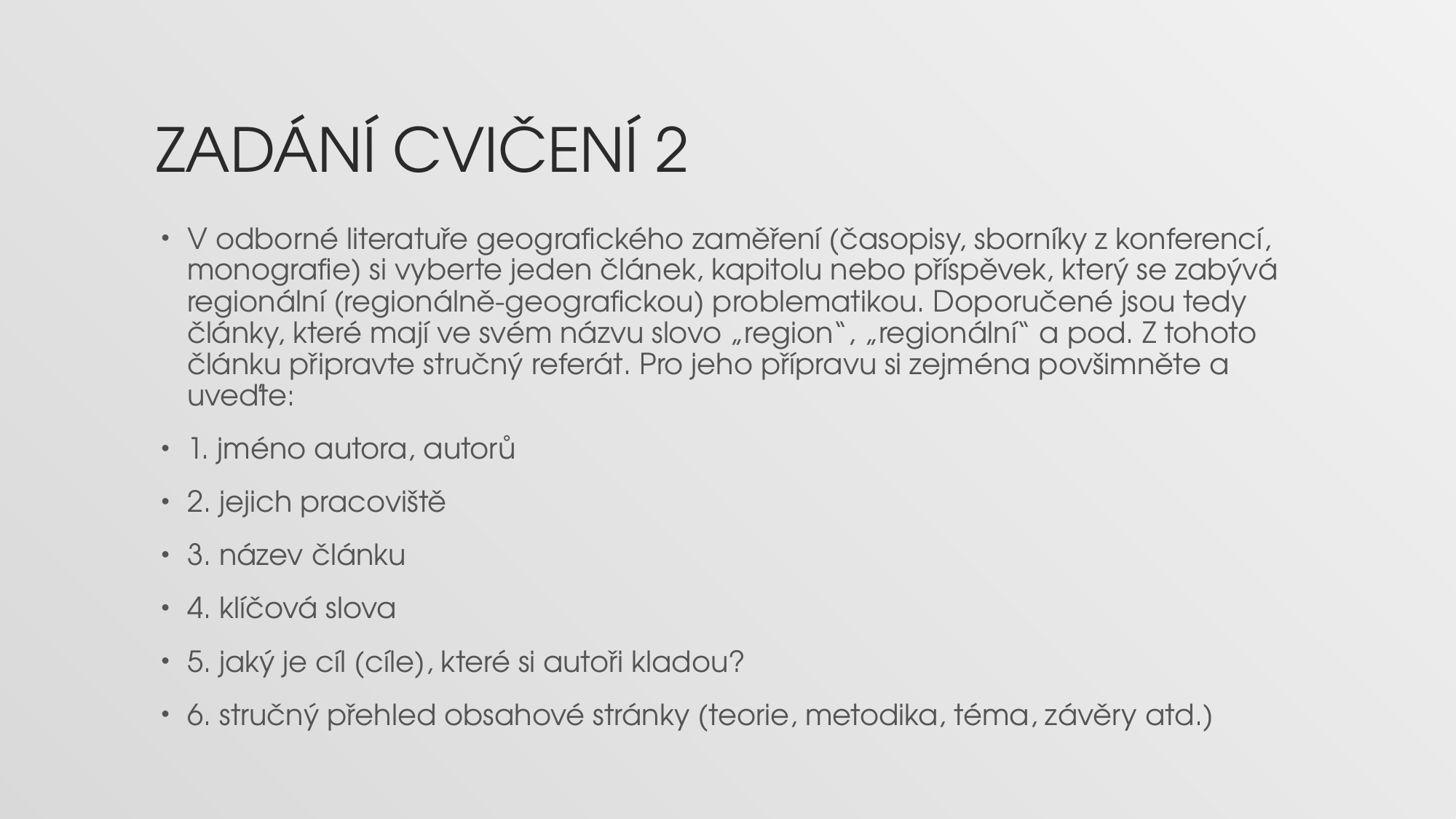

# Zadání cvičení 2
V odborné literatuře geografického zaměření (časopisy, sborníky z konferencí, monografie) si vyberte jeden článek, kapitolu nebo příspěvek, který se zabývá regionální (regionálně-geografickou) problematikou. Doporučené jsou tedy články, které mají ve svém názvu slovo „region“, „regionální“ a pod. Z tohoto článku připravte stručný referát. Pro jeho přípravu si zejména povšimněte a uveďte:
1. jméno autora, autorů
2. jejich pracoviště
3. název článku
4. klíčová slova
5. jaký je cíl (cíle), které si autoři kladou?
6. stručný přehled obsahové stránky (teorie, metodika, téma, závěry atd.)